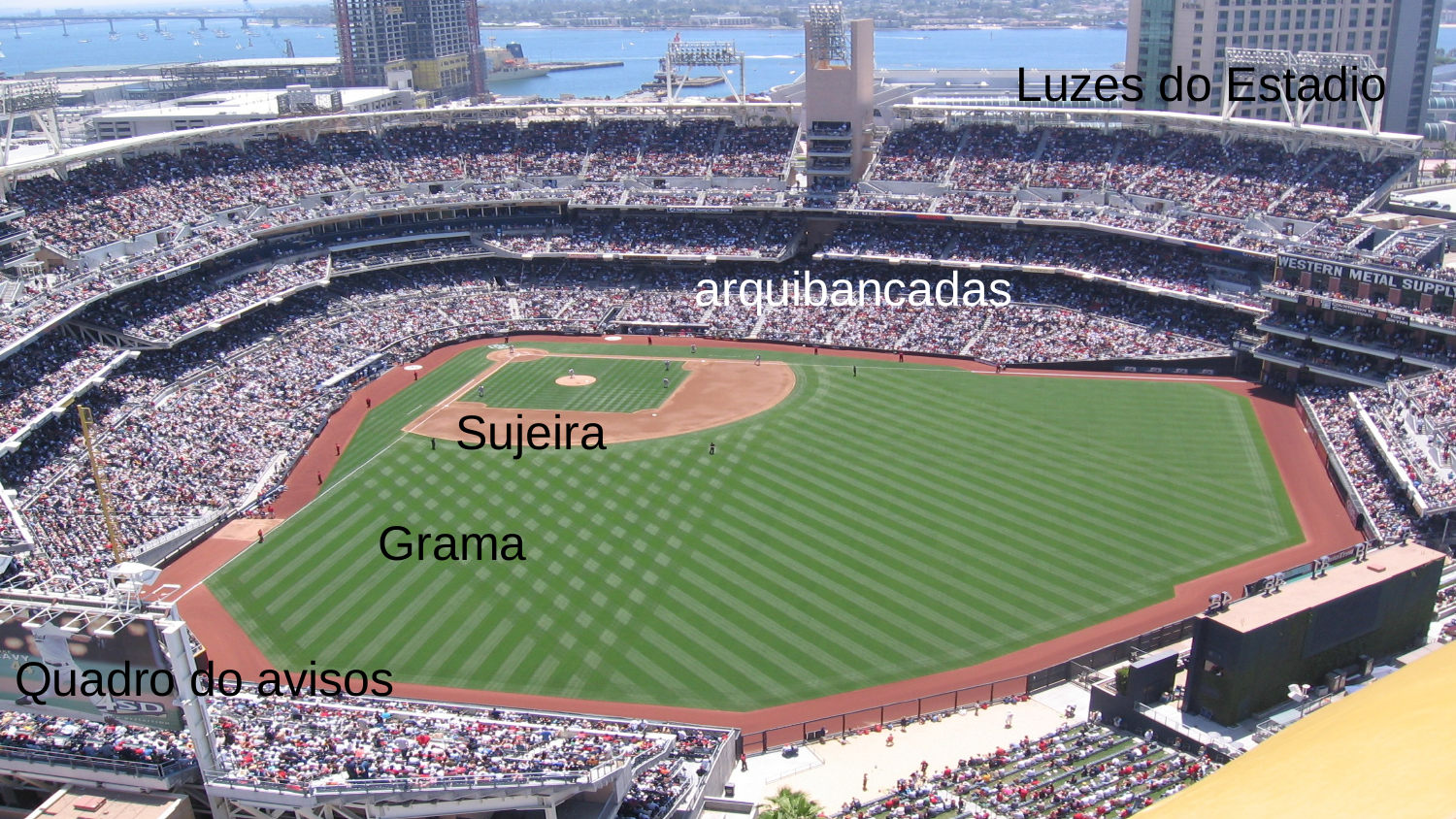

Luzes do Estadio
arquibancadas
Sujeira
# Grama
Quadro do avisos